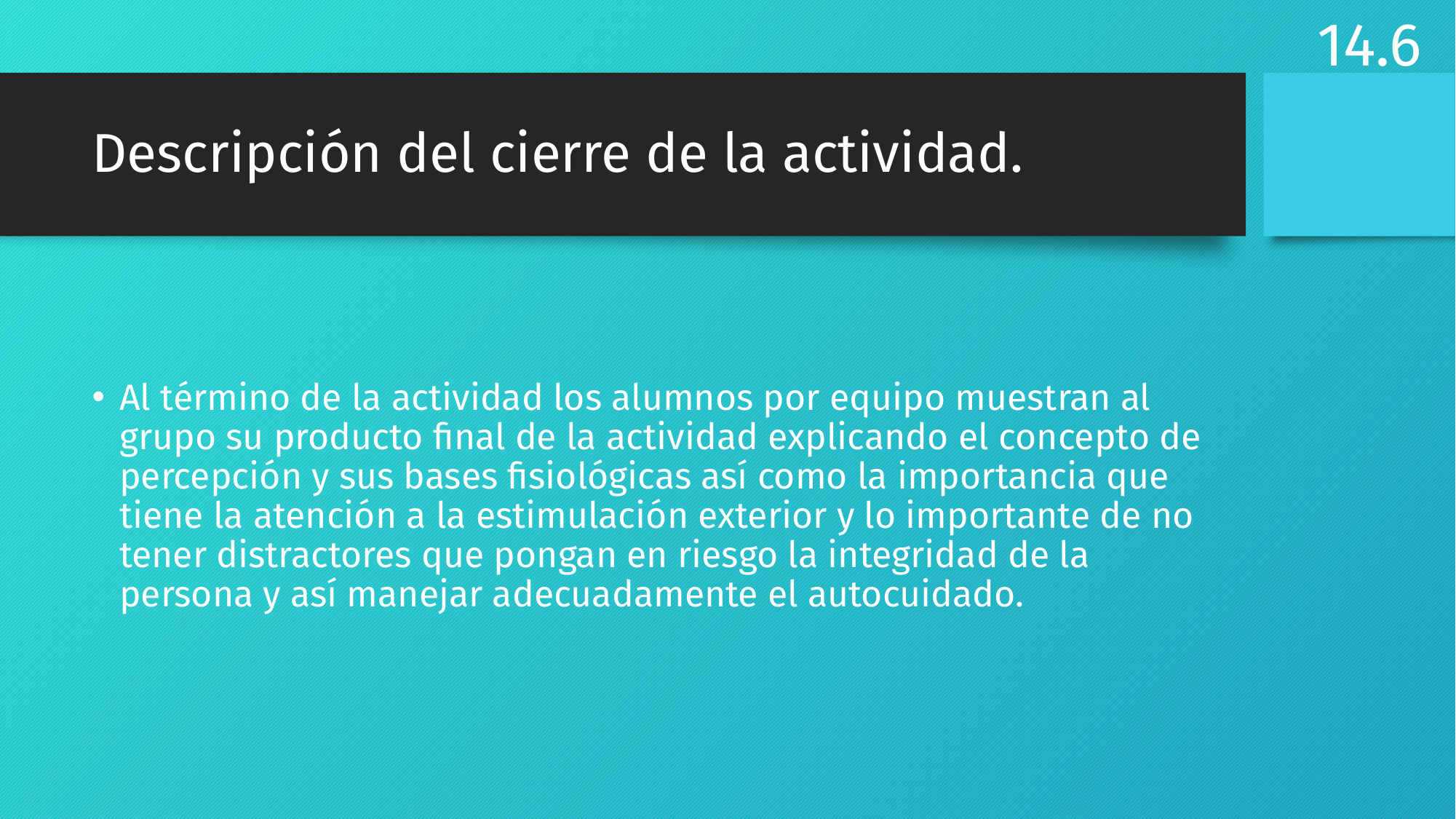

14.6
# Descripción del cierre de la actividad.
Al término de la actividad los alumnos por equipo muestran al grupo su producto final de la actividad explicando el concepto de percepción y sus bases fisiológicas así como la importancia que tiene la atención a la estimulación exterior y lo importante de no tener distractores que pongan en riesgo la integridad de la persona y así manejar adecuadamente el autocuidado.